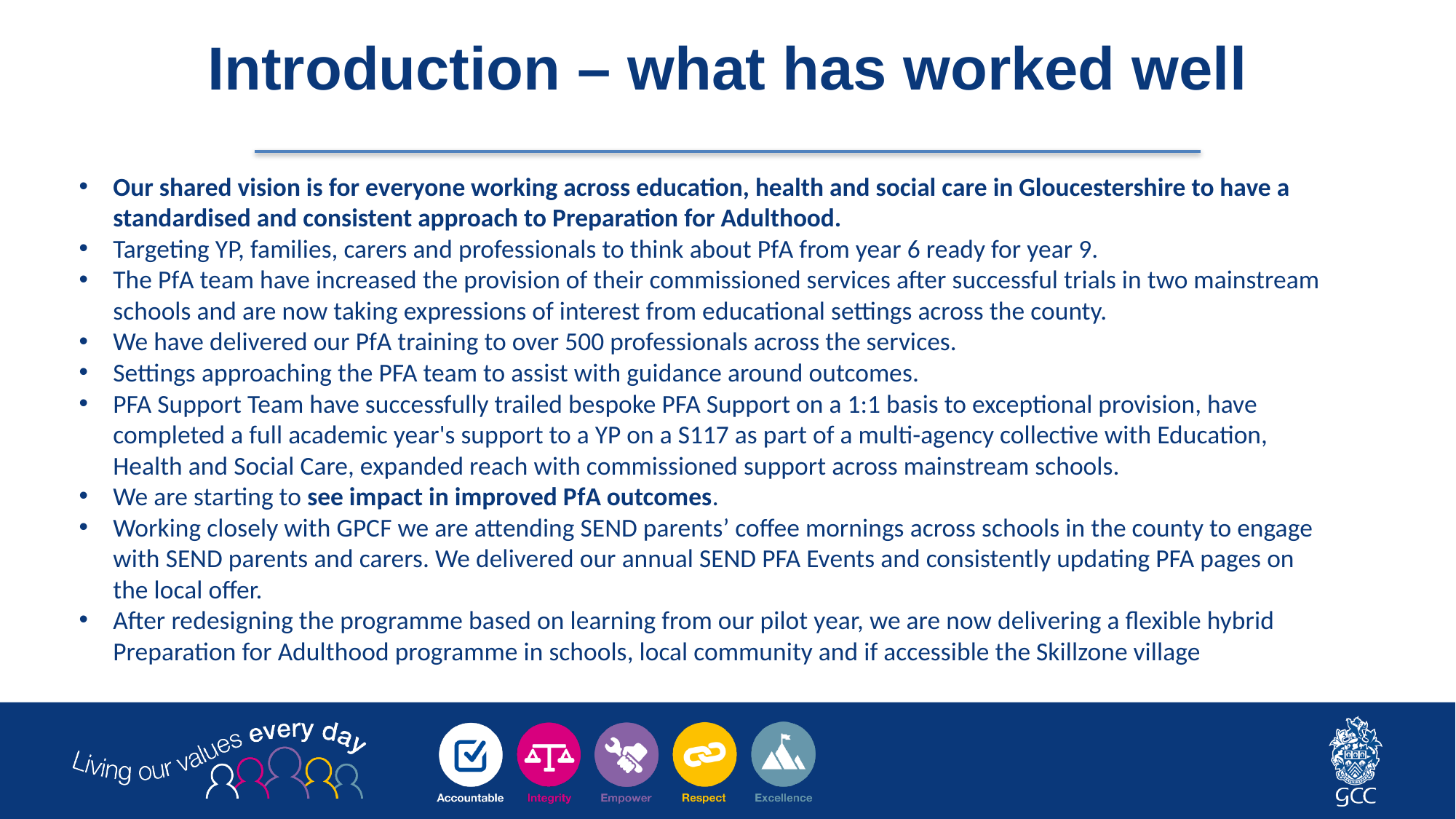

# Introduction – what has worked well
Our shared vision is for everyone working across education, health and social care in Gloucestershire to have a standardised and consistent approach to Preparation for Adulthood.
Targeting YP, families, carers and professionals to think about PfA from year 6 ready for year 9.
The PfA team have increased the provision of their commissioned services after successful trials in two mainstream schools and are now taking expressions of interest from educational settings across the county.
We have delivered our PfA training to over 500 professionals across the services.
Settings approaching the PFA team to assist with guidance around outcomes.
PFA Support Team have successfully trailed bespoke PFA Support on a 1:1 basis to exceptional provision, have completed a full academic year's support to a YP on a S117 as part of a multi-agency collective with Education, Health and Social Care, expanded reach with commissioned support across mainstream schools.
We are starting to see impact in improved PfA outcomes.
Working closely with GPCF we are attending SEND parents’ coffee mornings across schools in the county to engage with SEND parents and carers. We delivered our annual SEND PFA Events and consistently updating PFA pages on the local offer.
After redesigning the programme based on learning from our pilot year, we are now delivering a flexible hybrid Preparation for Adulthood programme in schools, local community and if accessible the Skillzone village